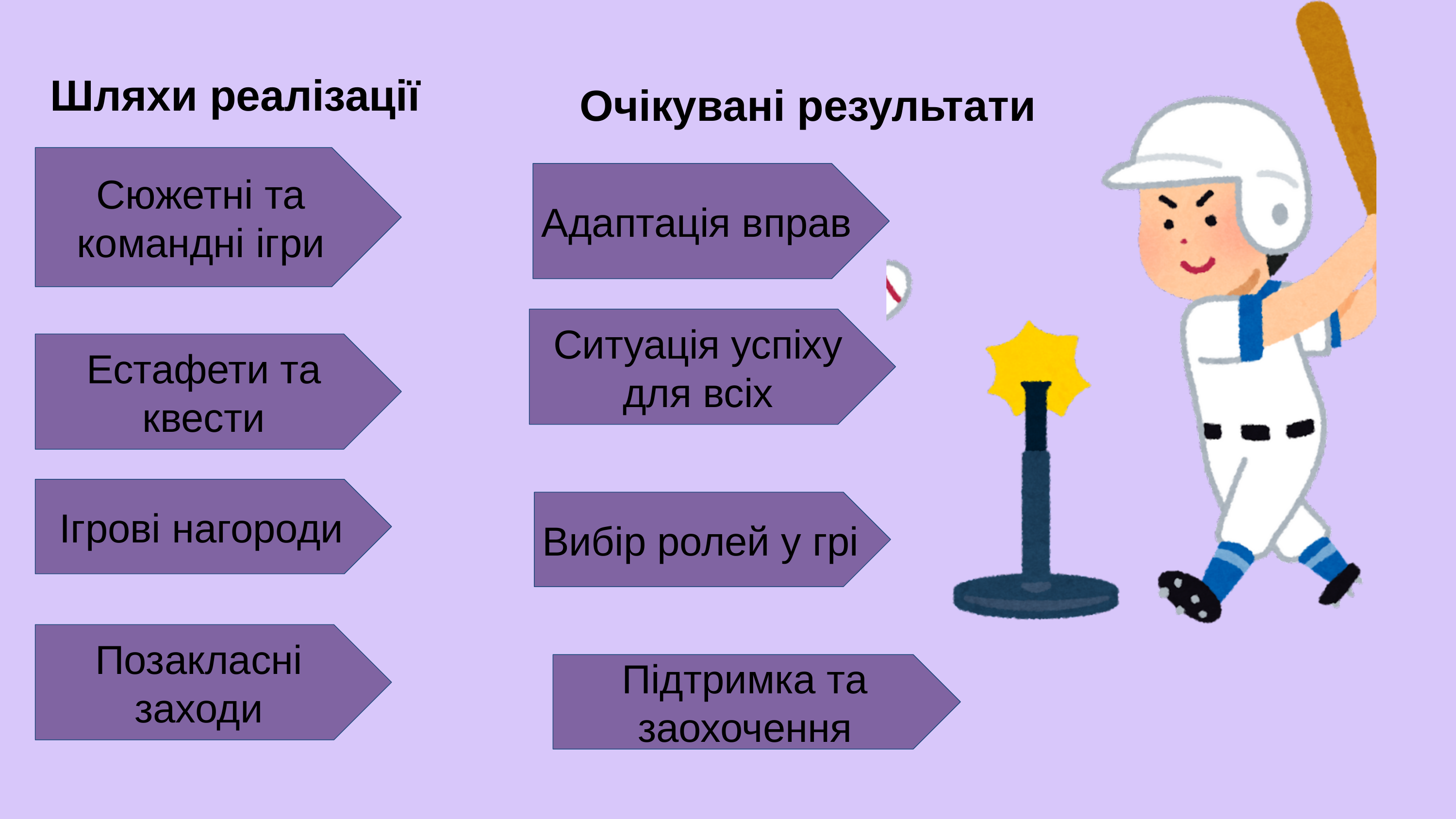

Шляхи реалізації

Очікувані результати
Сюжетні та командні ігри
Адаптація вправ
Ситуація успіху для всіх
Естафети та квести
Ігрові нагороди
Вибір ролей у грі
Позакласні заходи
Підтримка та заохочення